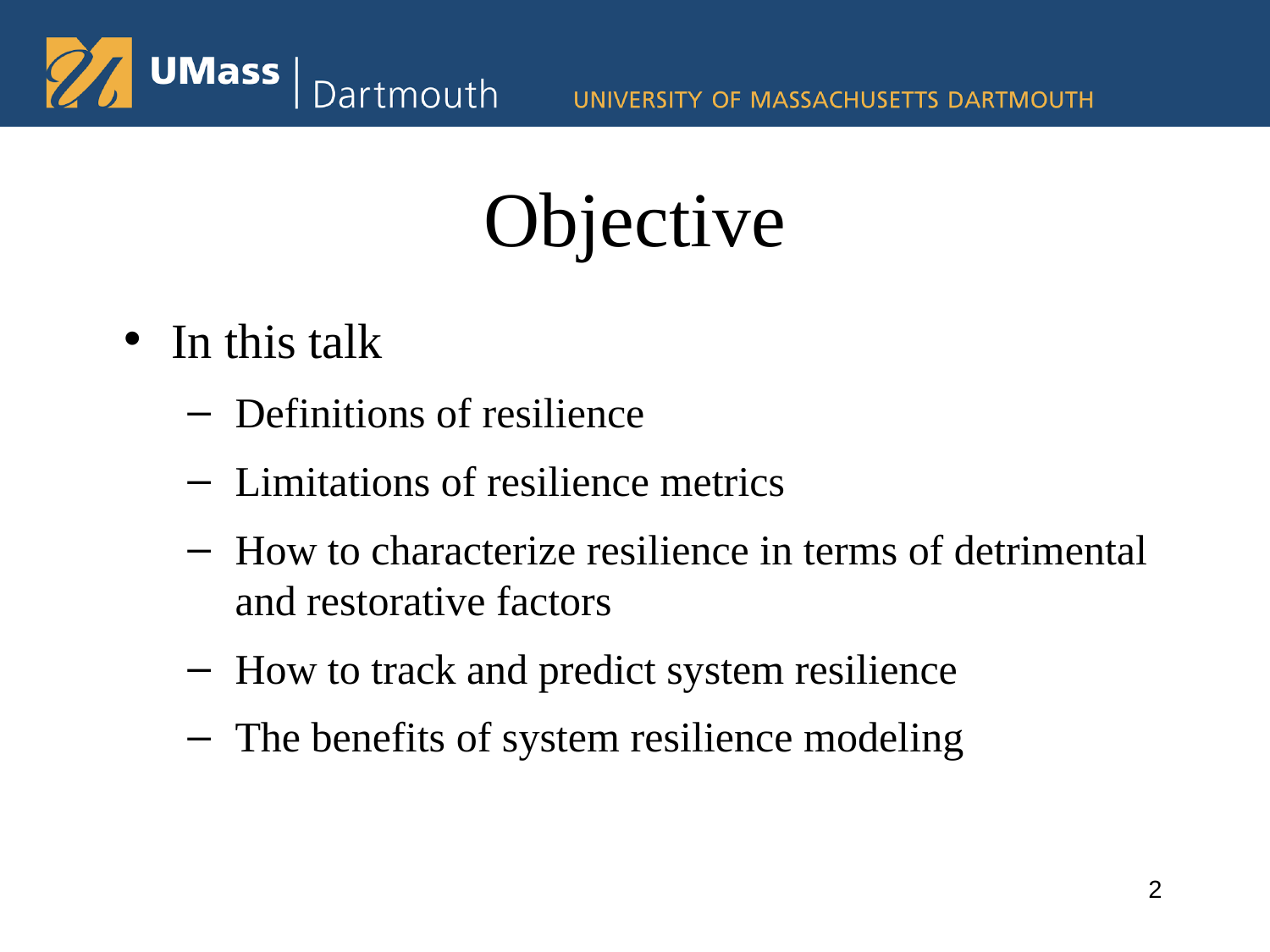

# Objective
In this talk
Definitions of resilience
Limitations of resilience metrics
How to characterize resilience in terms of detrimental and restorative factors
How to track and predict system resilience
The benefits of system resilience modeling
2